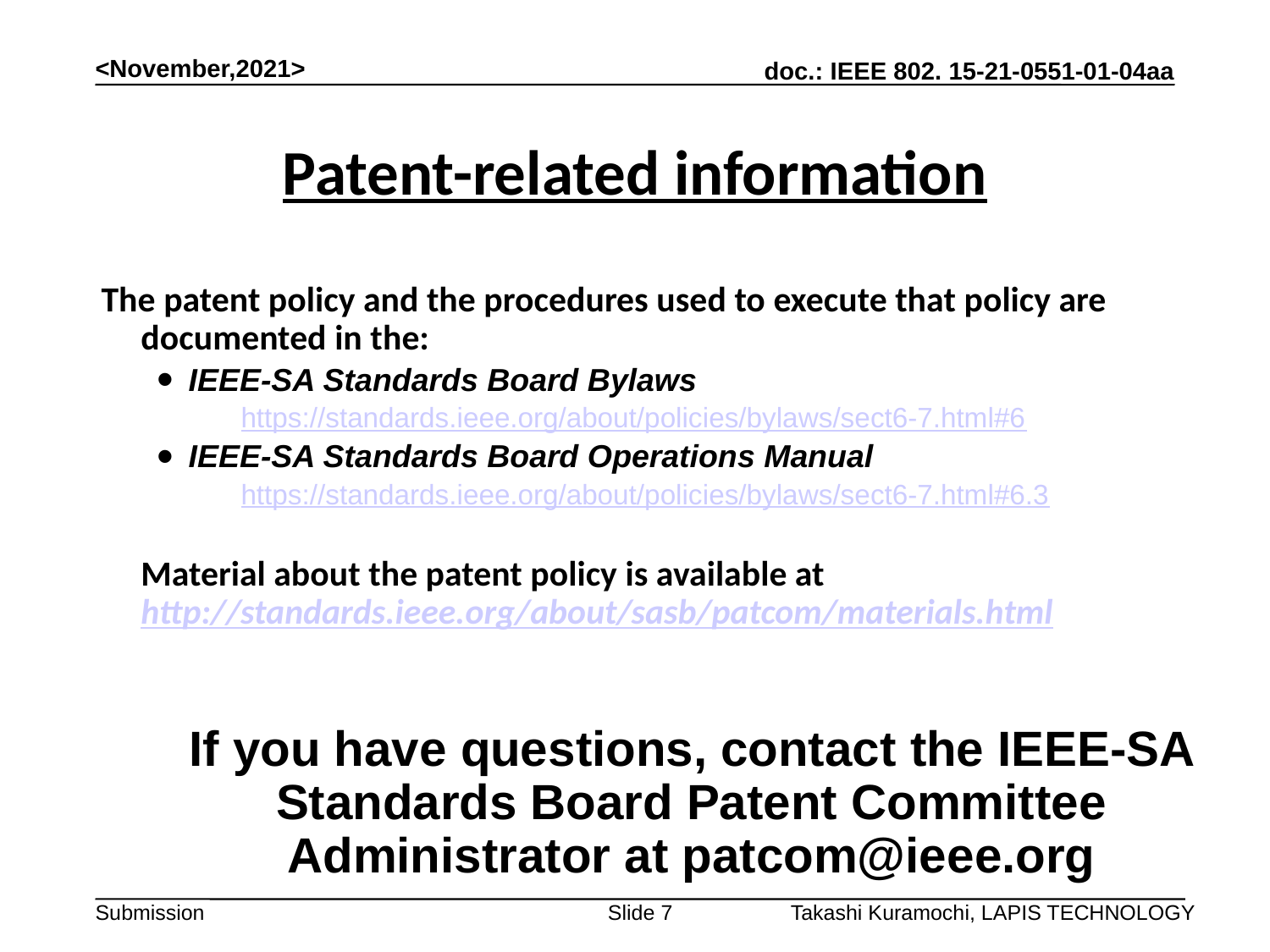

<November,2021>
# Patent-related information
The patent policy and the procedures used to execute that policy are documented in the:
IEEE-SA Standards Board Bylaws
https://standards.ieee.org/about/policies/bylaws/sect6-7.html#6
IEEE-SA Standards Board Operations Manual
https://standards.ieee.org/about/policies/bylaws/sect6-7.html#6.3

	Material about the patent policy is available at
	http://standards.ieee.org/about/sasb/patcom/materials.html

	If you have questions, contact the IEEE-SA Standards Board Patent Committee Administrator at patcom@ieee.org
Slide 7
Takashi Kuramochi, LAPIS TECHNOLOGY